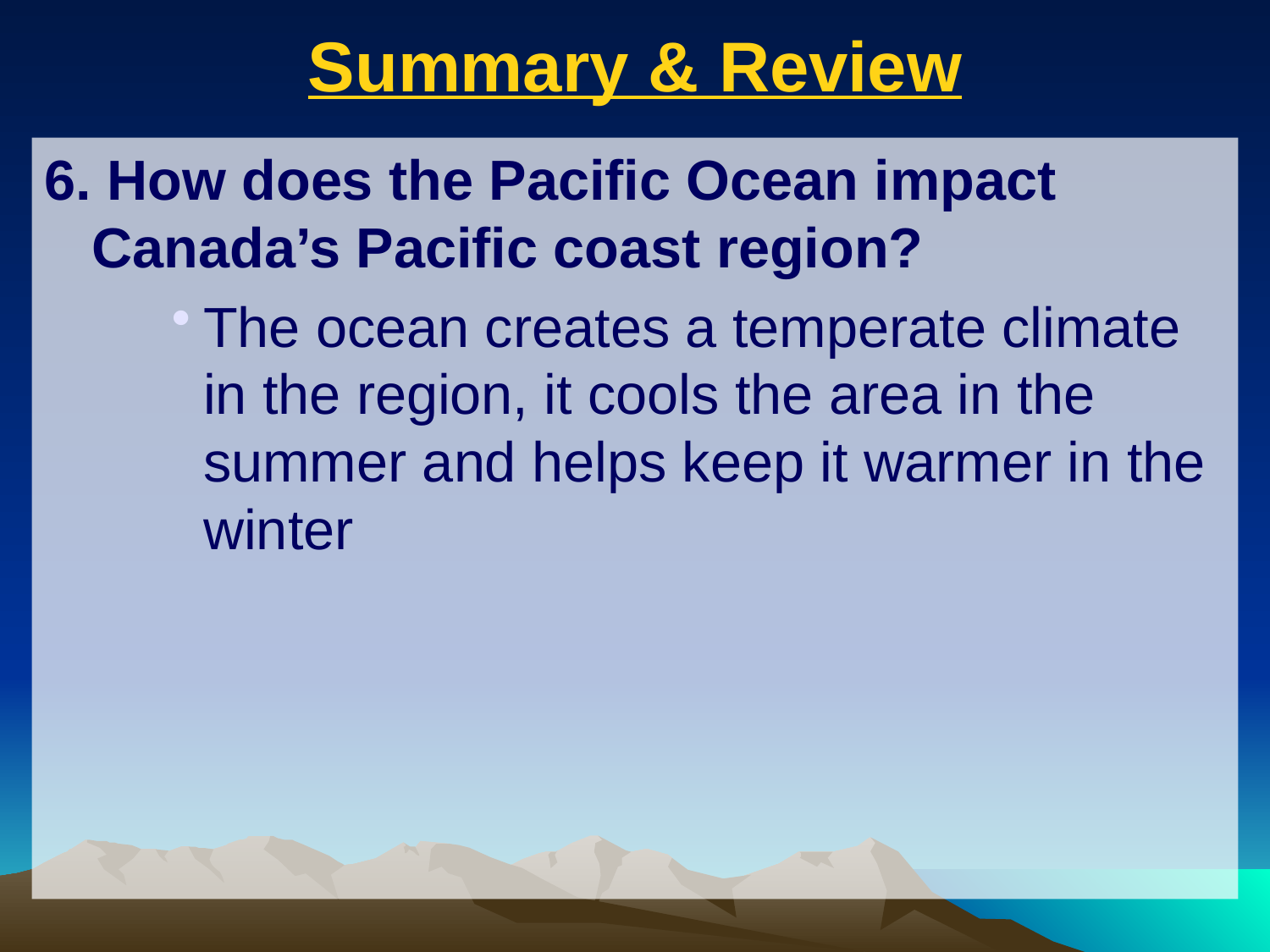

# Summary & Review
6. How does the Pacific Ocean impact Canada’s Pacific coast region?
The ocean creates a temperate climate in the region, it cools the area in the summer and helps keep it warmer in the winter